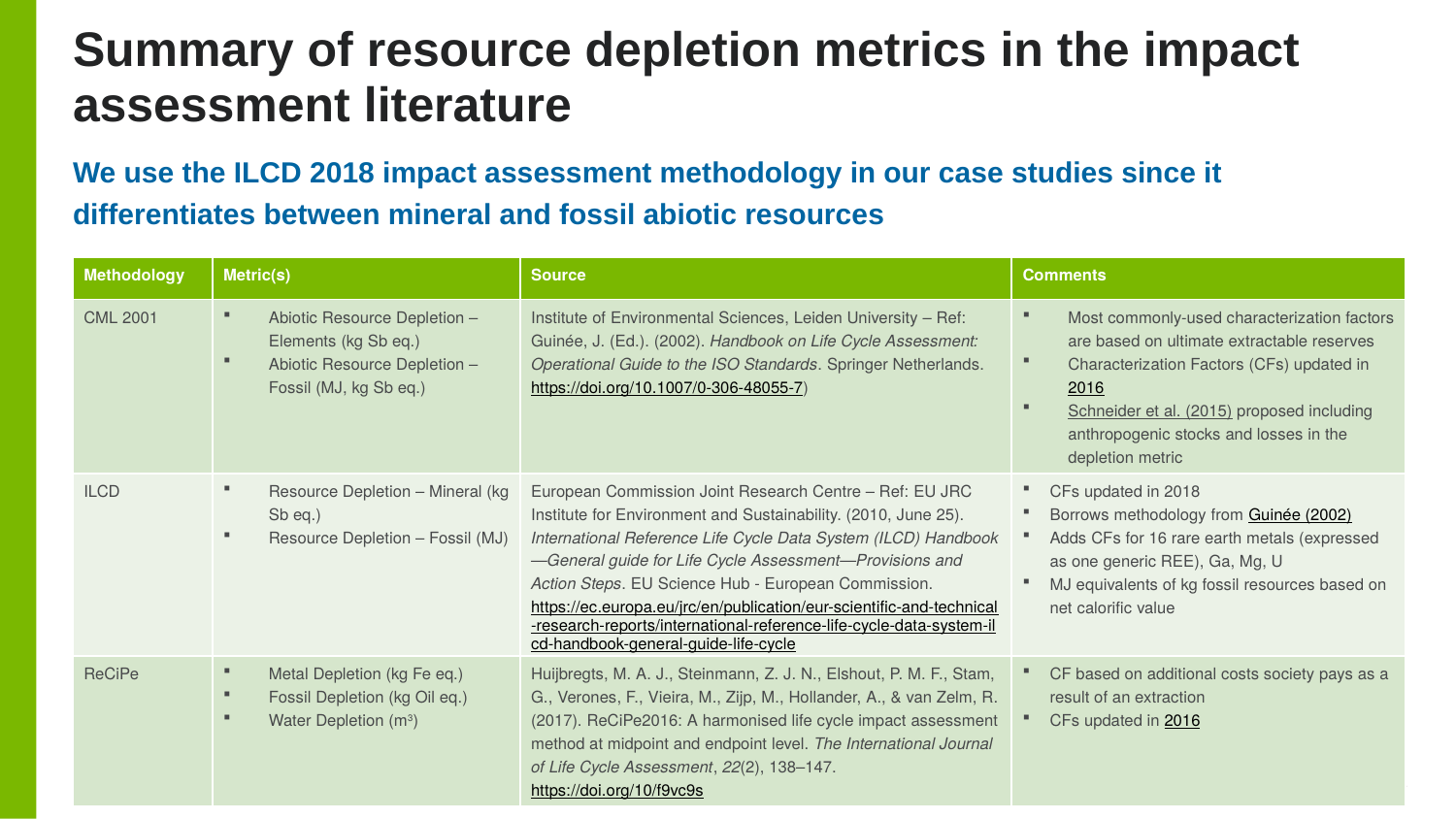

# Summary of resource depletion metrics in the impact assessment literature
We use the ILCD 2018 impact assessment methodology in our case studies since it differentiates between mineral and fossil abiotic resources
| Methodology | Metric(s) | Source | Comments |
| --- | --- | --- | --- |
| CML 2001 | Abiotic Resource Depletion – Elements (kg Sb eq.) Abiotic Resource Depletion – Fossil (MJ, kg Sb eq.) | Institute of Environmental Sciences, Leiden University – Ref: Guinée, J. (Ed.). (2002). Handbook on Life Cycle Assessment: Operational Guide to the ISO Standards. Springer Netherlands. https://doi.org/10.1007/0-306-48055-7) | Most commonly-used characterization factors are based on ultimate extractable reserves Characterization Factors (CFs) updated in 2016 Schneider et al. (2015) proposed including anthropogenic stocks and losses in the depletion metric |
| ILCD | Resource Depletion – Mineral (kg Sb eq.) Resource Depletion – Fossil (MJ) | European Commission Joint Research Centre – Ref: EU JRC Institute for Environment and Sustainability. (2010, June 25). International Reference Life Cycle Data System (ILCD) Handbook—General guide for Life Cycle Assessment—Provisions and Action Steps. EU Science Hub - European Commission. https://ec.europa.eu/jrc/en/publication/eur-scientific-and-technical-research-reports/international-reference-life-cycle-data-system-ilcd-handbook-general-guide-life-cycle | CFs updated in 2018 Borrows methodology from Guinée (2002) Adds CFs for 16 rare earth metals (expressed as one generic REE), Ga, Mg, U MJ equivalents of kg fossil resources based on net calorific value |
| ReCiPe | Metal Depletion (kg Fe eq.) Fossil Depletion (kg Oil eq.) Water Depletion (m3) | Huijbregts, M. A. J., Steinmann, Z. J. N., Elshout, P. M. F., Stam, G., Verones, F., Vieira, M., Zijp, M., Hollander, A., & van Zelm, R. (2017). ReCiPe2016: A harmonised life cycle impact assessment method at midpoint and endpoint level. The International Journal of Life Cycle Assessment, 22(2), 138–147. https://doi.org/10/f9vc9s | CF based on additional costs society pays as a result of an extraction CFs updated in 2016 |